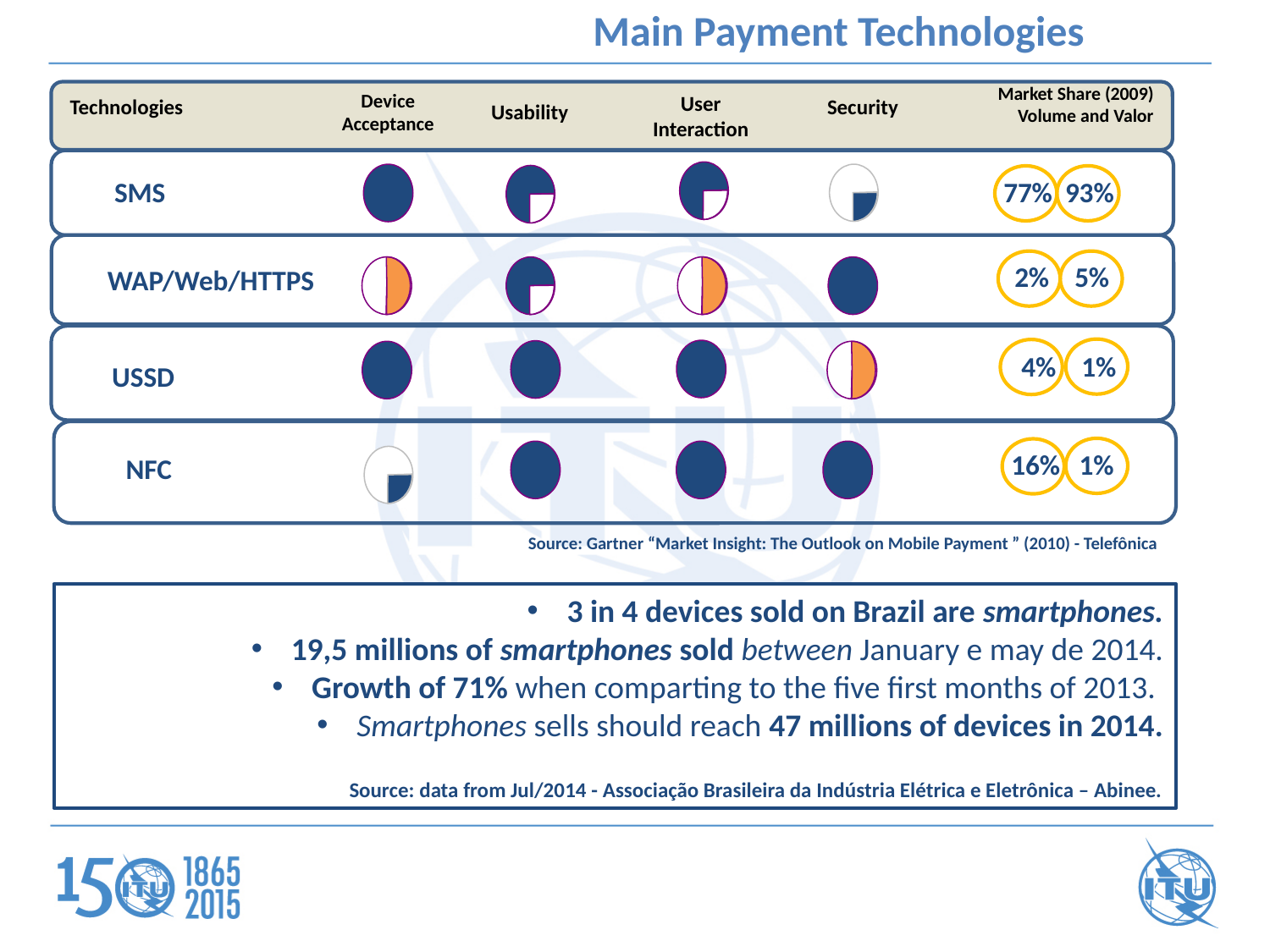

Main Payment Technologies
Market Share (2009)
Volume and Valor

Device Acceptance
User Interaction
Technologies
Security
Usability

77%  93%

SMS

 2%    5%

WAP/Web/HTTPS

 4%    1%

USSD

16%   1%

NFC

Source: Gartner “Market Insight: The Outlook on Mobile Payment ” (2010) - Telefônica
3 in 4 devices sold on Brazil are smartphones.
19,5 millions of smartphones sold between January e may de 2014.
Growth of 71% when comparting to the five first months of 2013.
Smartphones sells should reach 47 millions of devices in 2014.

Source: data from Jul/2014 - Associação Brasileira da Indústria Elétrica e Eletrônica – Abinee.